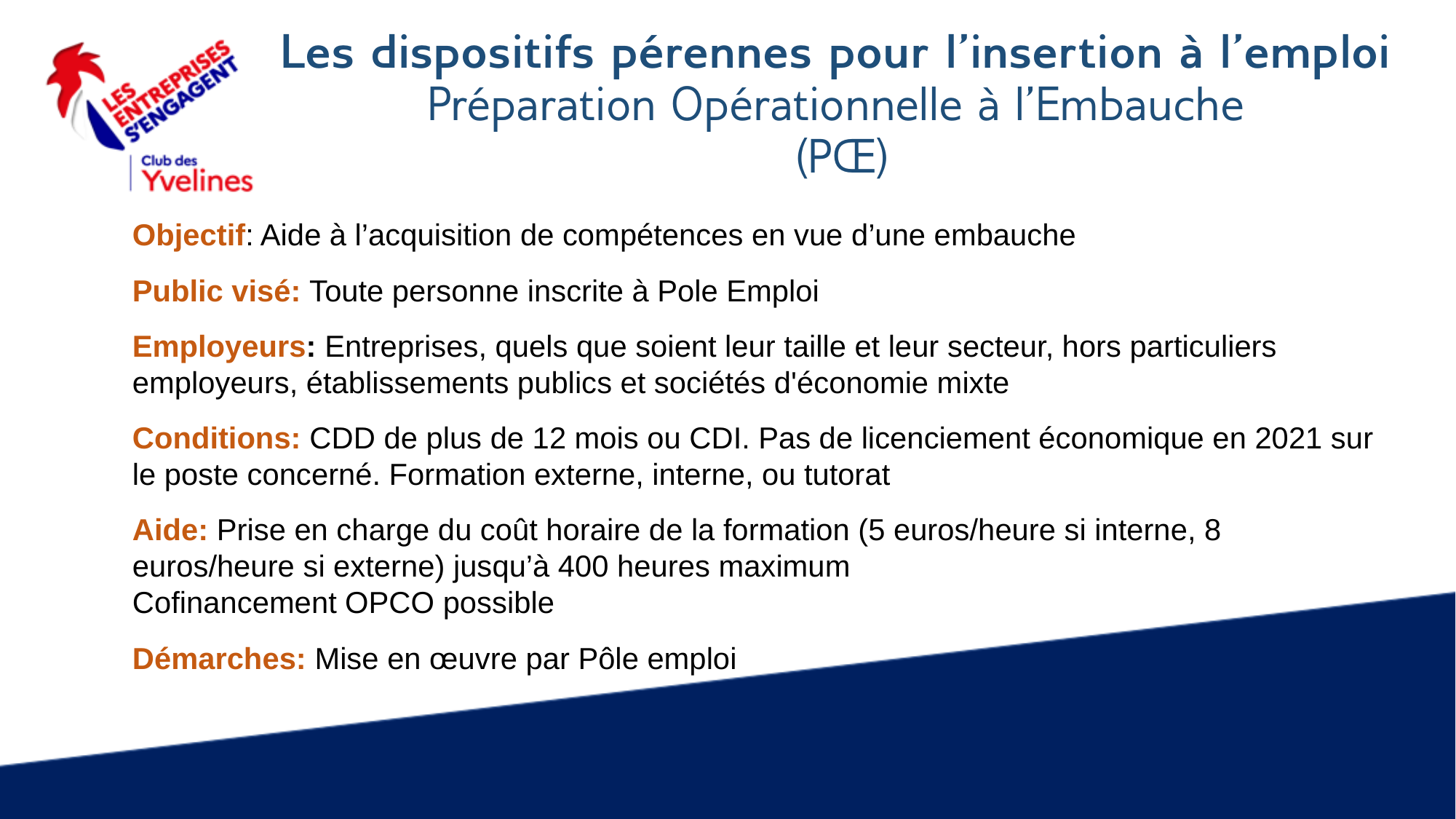

Les dispositifs pérennes pour l’insertion à l’emploi
Préparation Opérationnelle à l’Embauche
 (POE)

Objectif: Aide à l’acquisition de compétences en vue d’une embauche

Public visé: Toute personne inscrite à Pole Emploi

Employeurs: Entreprises, quels que soient leur taille et leur secteur, hors particuliers employeurs, établissements publics et sociétés d'économie mixte

Conditions: CDD de plus de 12 mois ou CDI. Pas de licenciement économique en 2021 sur le poste concerné. Formation externe, interne, ou tutorat

Aide: Prise en charge du coût horaire de la formation (5 euros/heure si interne, 8 euros/heure si externe) jusqu’à 400 heures maximum
Cofinancement OPCO possible

Démarches: Mise en œuvre par Pôle emploi